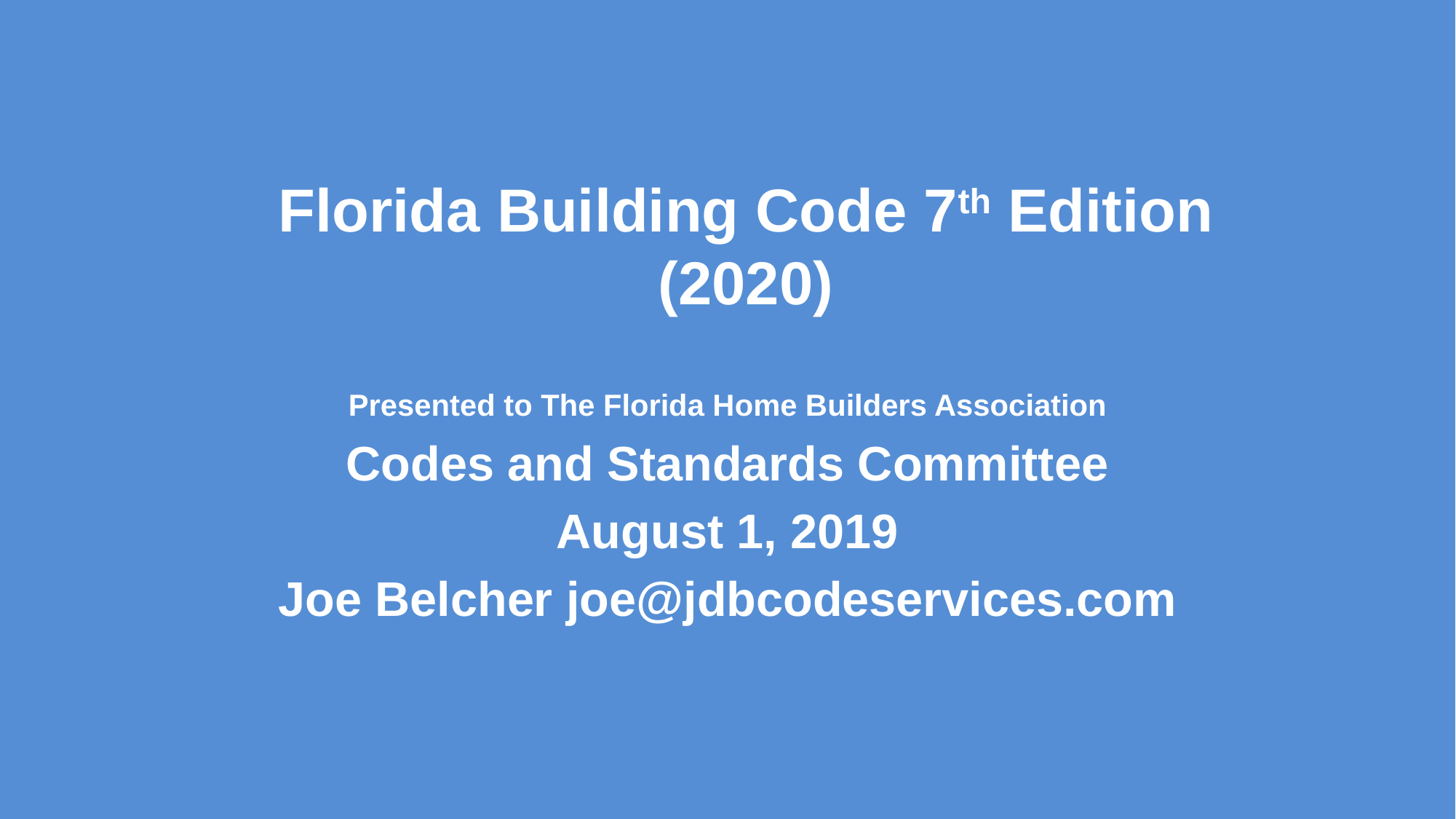

# Florida Building Code 7th Edition (2020)
Presented to The Florida Home Builders Association
Codes and Standards Committee
August 1, 2019
Joe Belcher joe@jdbcodeservices.com